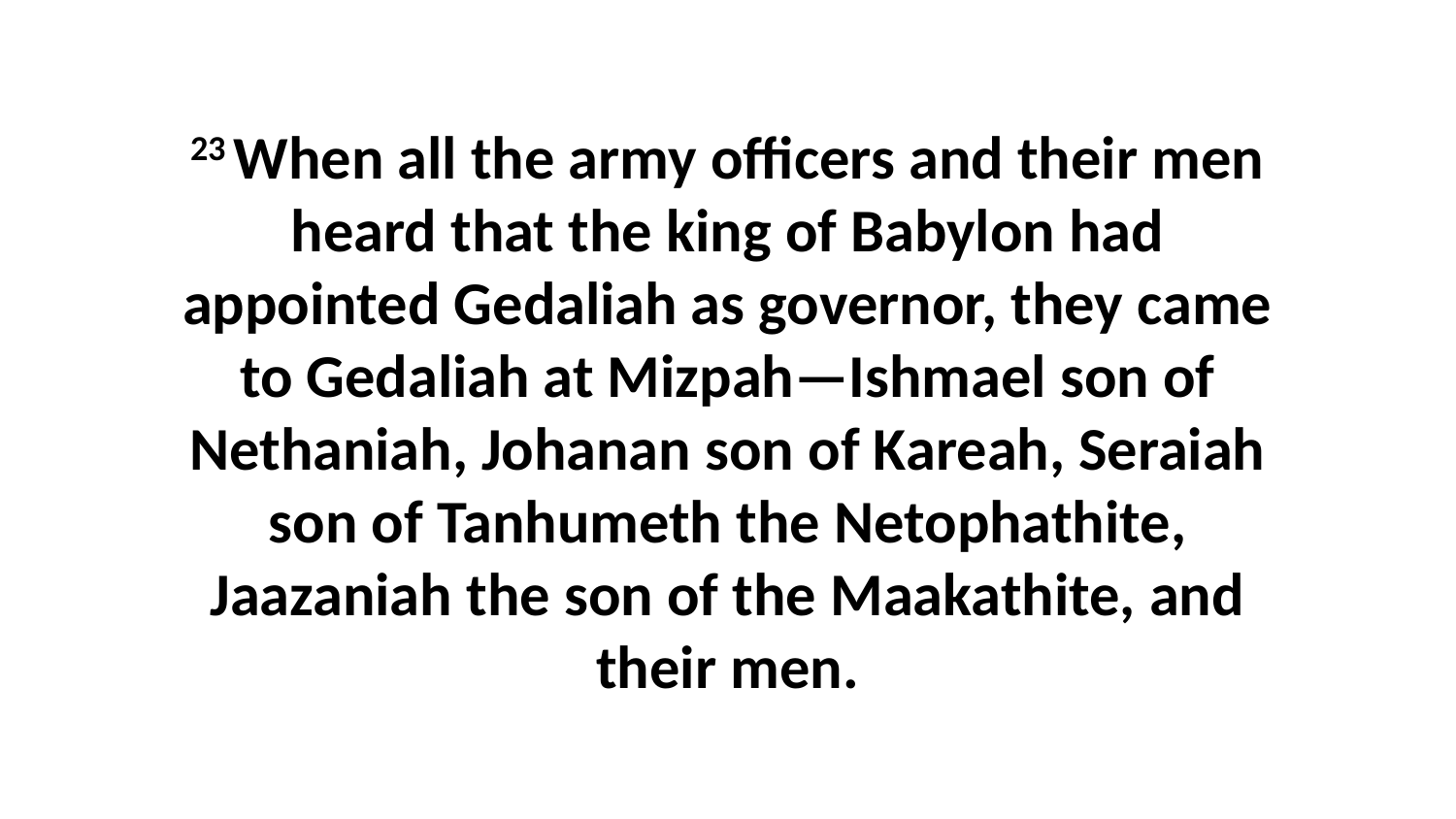

23 When all the army officers and their men heard that the king of Babylon had appointed Gedaliah as governor, they came to Gedaliah at Mizpah—Ishmael son of Nethaniah, Johanan son of Kareah, Seraiah son of Tanhumeth the Netophathite, Jaazaniah the son of the Maakathite, and their men.